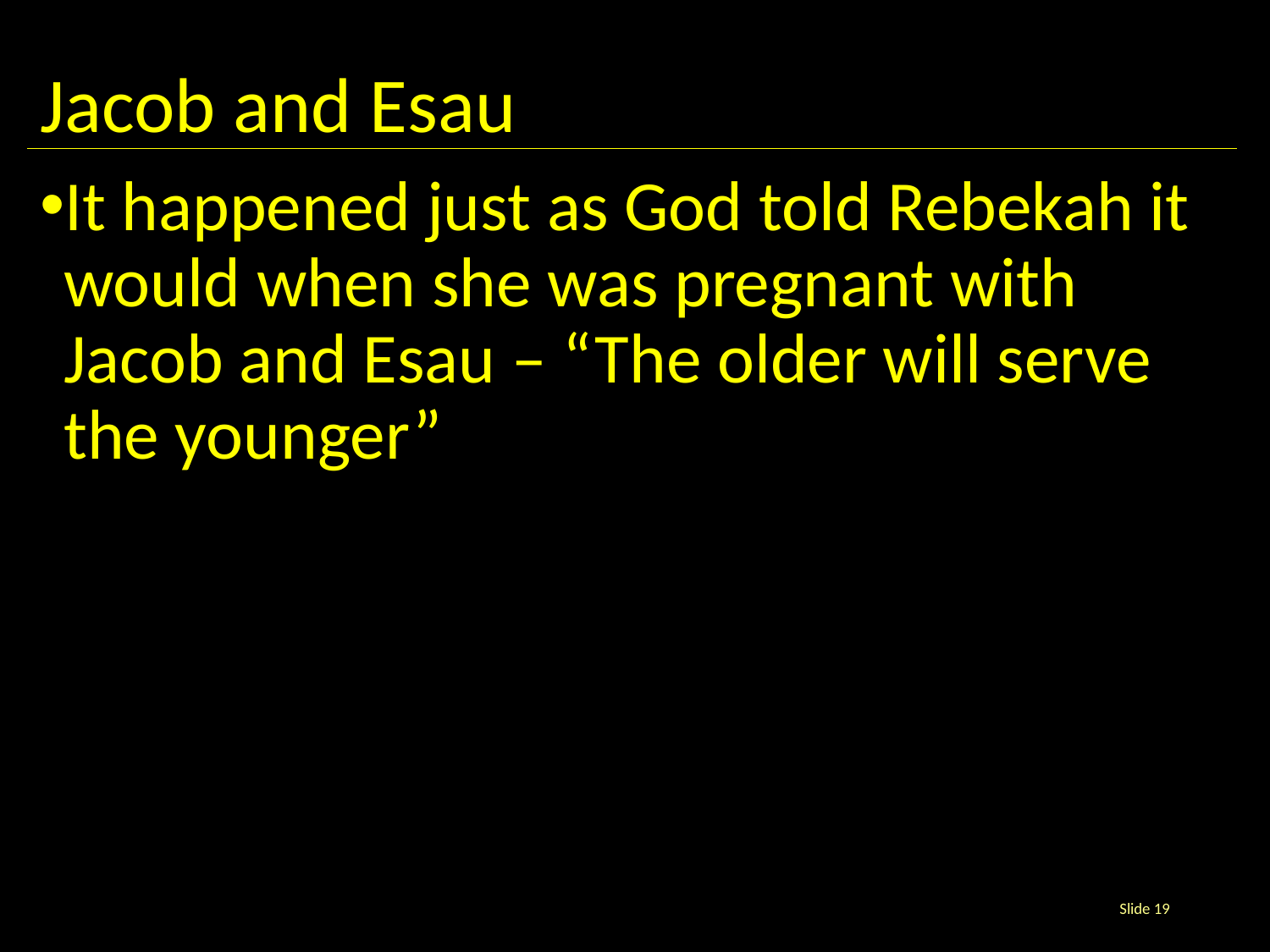

# Jacob and Esau
It happened just as God told Rebekah it would when she was pregnant with Jacob and Esau – “The older will serve the younger”
Slide 19